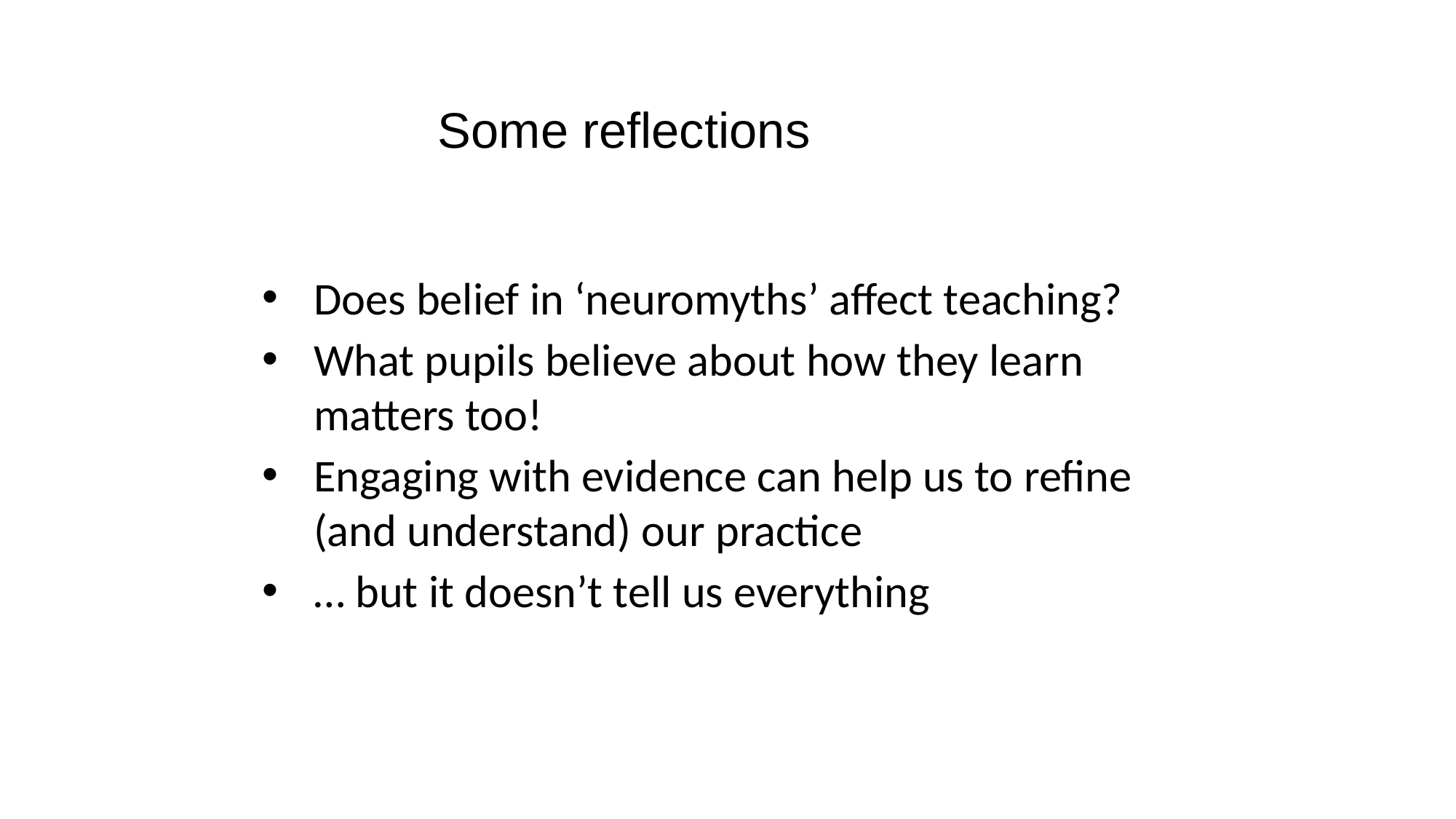

Some reflections

Does belief in ‘neuromyths’ affect teaching?
What pupils believe about how they learn matters too!
Engaging with evidence can help us to refine (and understand) our practice
… but it doesn’t tell us everything